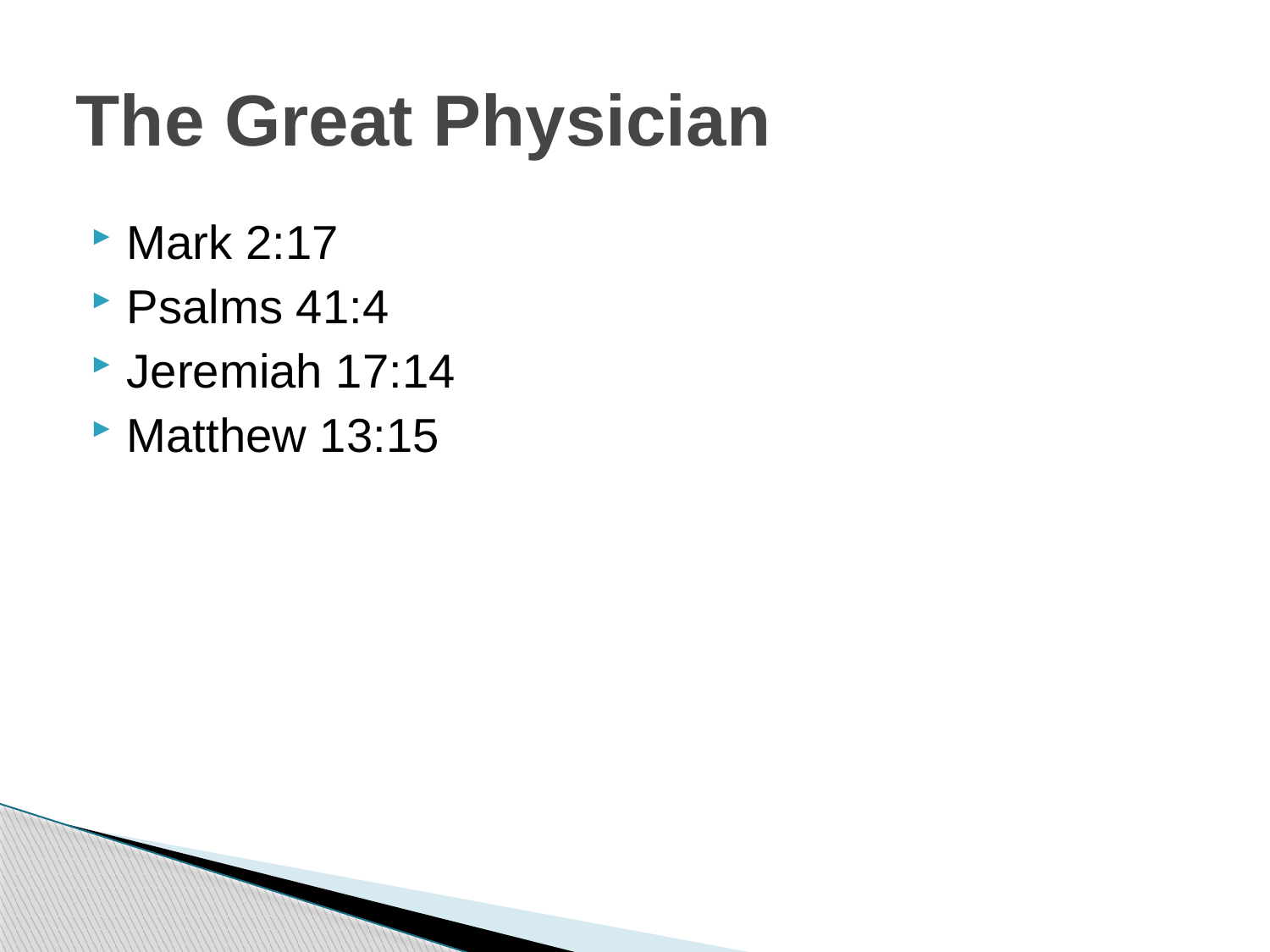

# The Great Physician
Mark 2:17
Psalms 41:4
Jeremiah 17:14
Matthew 13:15